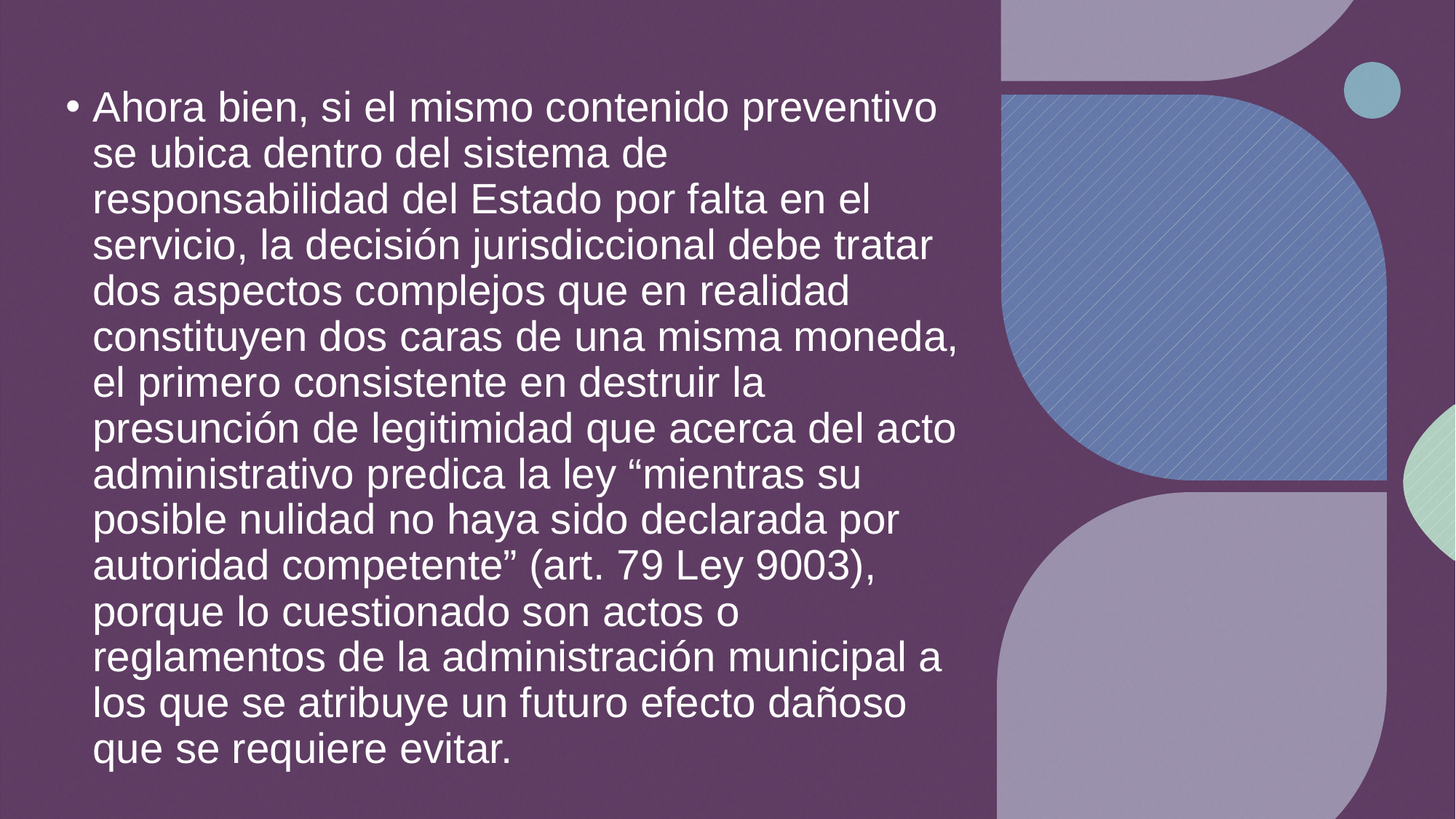

#
Ahora bien, si el mismo contenido preventivo se ubica dentro del sistema de responsabilidad del Estado por falta en el servicio, la decisión jurisdiccional debe tratar dos aspectos complejos que en realidad constituyen dos caras de una misma moneda, el primero consistente en destruir la presunción de legitimidad que acerca del acto administrativo predica la ley “mientras su posible nulidad no haya sido declarada por autoridad competente” (art. 79 Ley 9003), porque lo cuestionado son actos o reglamentos de la administración municipal a los que se atribuye un futuro efecto dañoso que se requiere evitar.